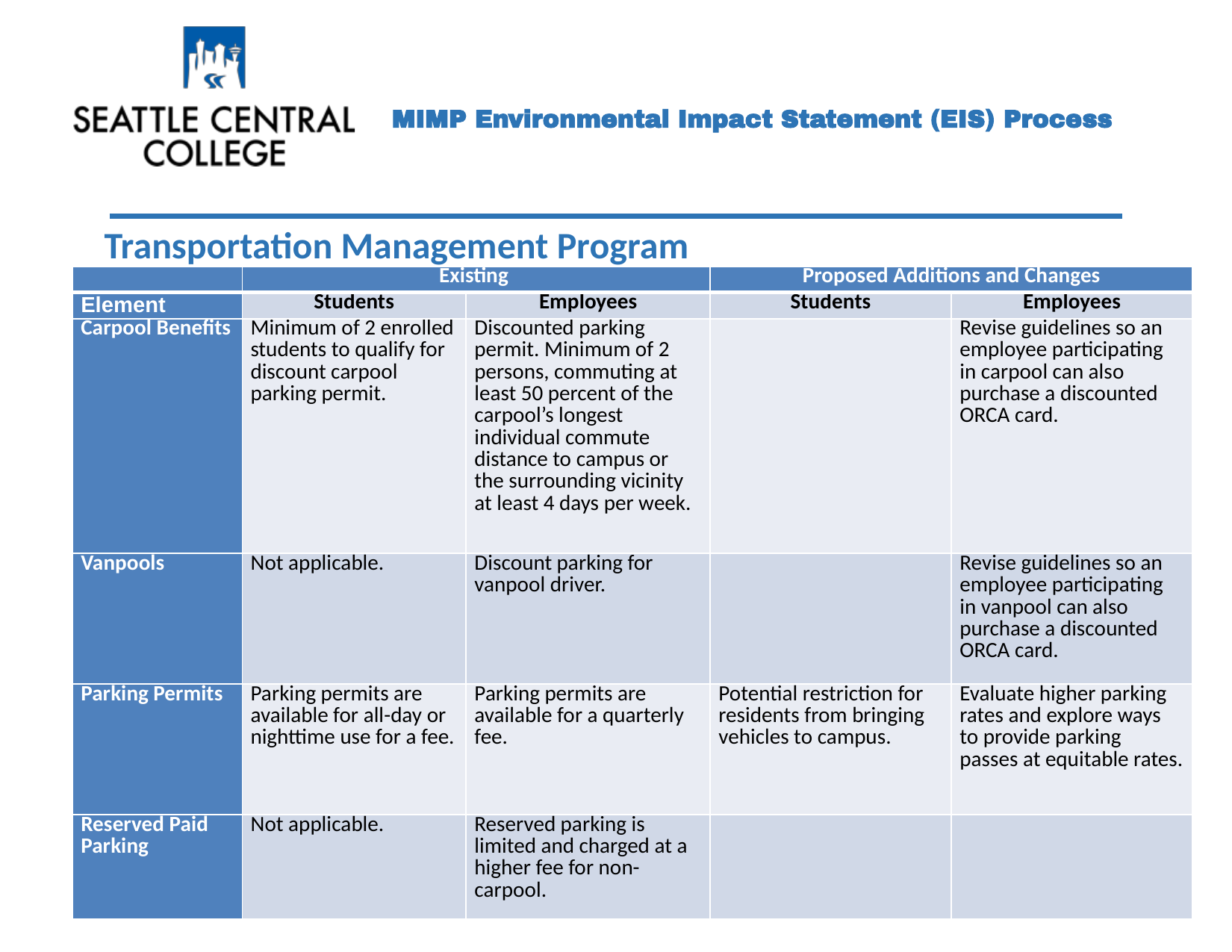

MIMP Environmental Impact Statement (EIS) Process

Transportation Management Program
|  | Existing |  | Proposed Additions and Changes |  |
| --- | --- | --- | --- | --- |
| Element | Students | Employees | Students | Employees |
| Carpool Benefits | Minimum of 2 enrolled students to qualify for discount carpool parking permit. | Discounted parking permit. Minimum of 2 persons, commuting at least 50 percent of the carpool’s longest individual commute distance to campus or the surrounding vicinity at least 4 days per week. |  | Revise guidelines so an employee participating in carpool can also purchase a discounted ORCA card. |
| Vanpools | Not applicable. | Discount parking for vanpool driver. |  | Revise guidelines so an employee participating in vanpool can also purchase a discounted ORCA card. |
| Parking Permits | Parking permits are available for all-day or nighttime use for a fee. | Parking permits are available for a quarterly fee. | Potential restriction for residents from bringing vehicles to campus. | Evaluate higher parking rates and explore ways to provide parking passes at equitable rates. |
| Reserved Paid Parking | Not applicable. | Reserved parking is limited and charged at a higher fee for non-carpool. |  |  |